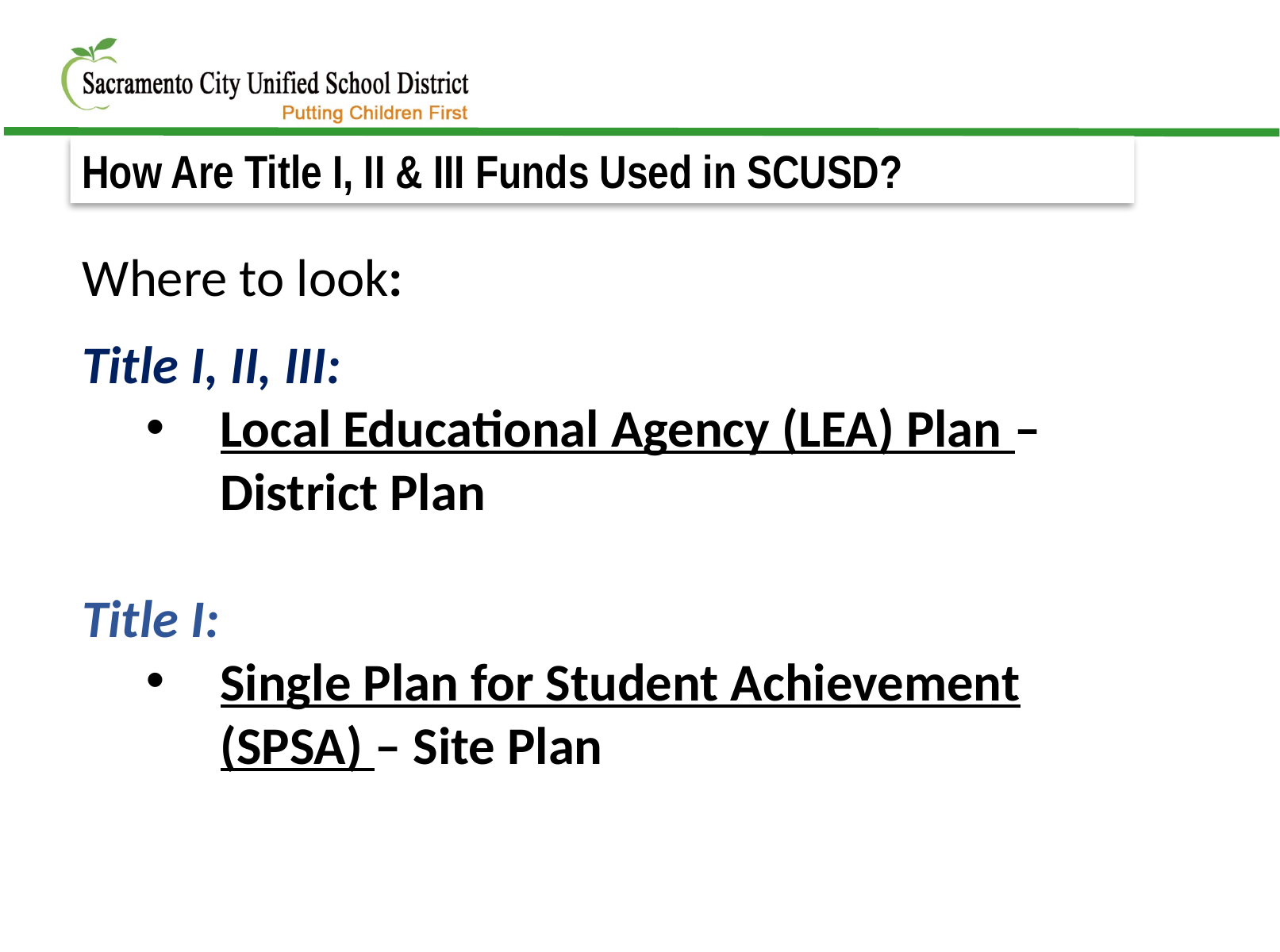

How Are Title I, II & III Funds Used in SCUSD?
Where to look:

Title I, II, III:
Local Educational Agency (LEA) Plan – District Plan

Title I:
Single Plan for Student Achievement (SPSA) – Site Plan